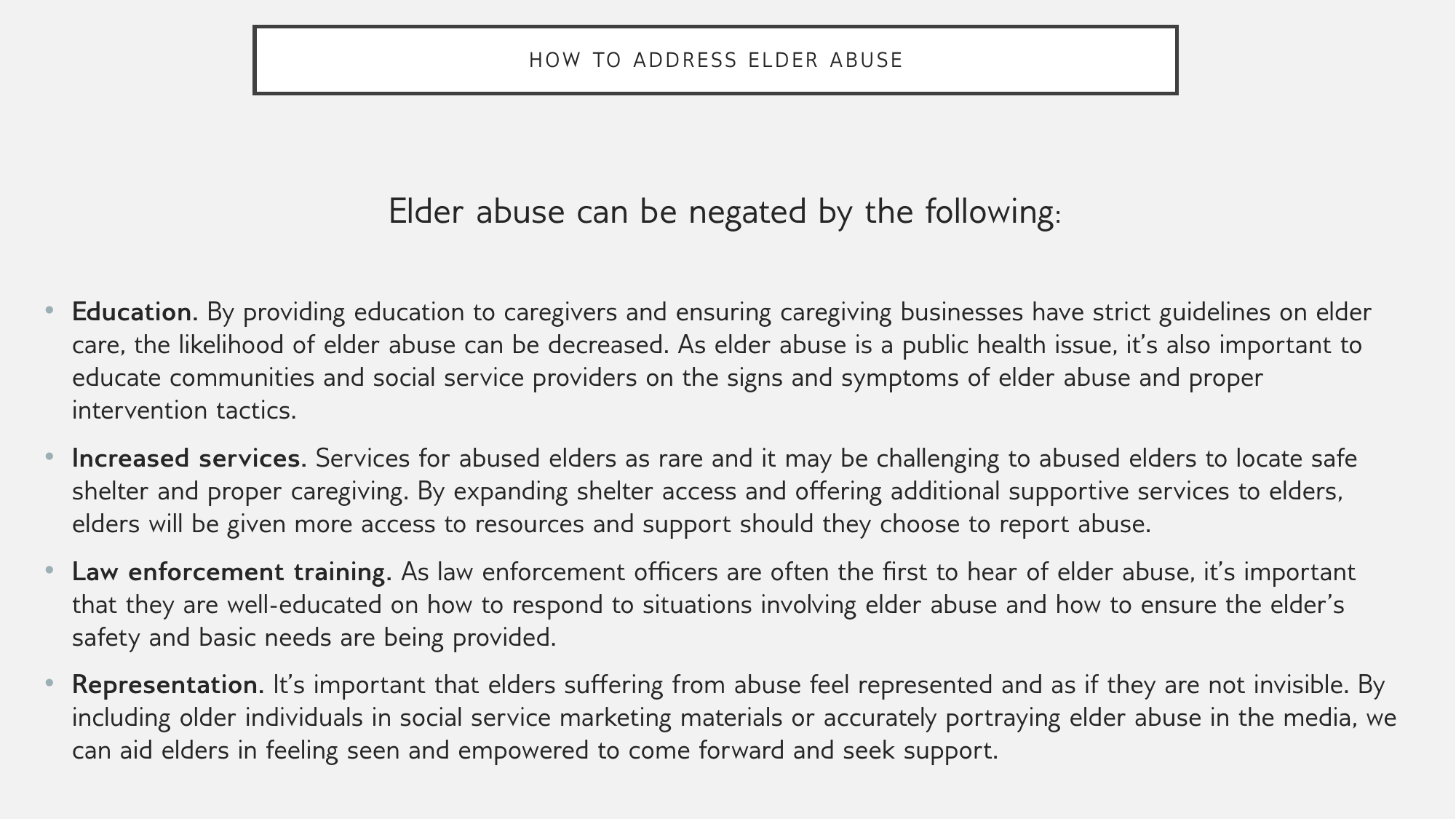

# How to address elder abuse

Elder abuse can be negated by the following:

Education. By providing education to caregivers and ensuring caregiving businesses have strict guidelines on elder care, the likelihood of elder abuse can be decreased. As elder abuse is a public health issue, it’s also important to educate communities and social service providers on the signs and symptoms of elder abuse and proper intervention tactics.
Increased services. Services for abused elders as rare and it may be challenging to abused elders to locate safe shelter and proper caregiving. By expanding shelter access and offering additional supportive services to elders, elders will be given more access to resources and support should they choose to report abuse.
Law enforcement training. As law enforcement officers are often the first to hear of elder abuse, it’s important that they are well-educated on how to respond to situations involving elder abuse and how to ensure the elder’s safety and basic needs are being provided.
Representation. It’s important that elders suffering from abuse feel represented and as if they are not invisible. By including older individuals in social service marketing materials or accurately portraying elder abuse in the media, we can aid elders in feeling seen and empowered to come forward and seek support.